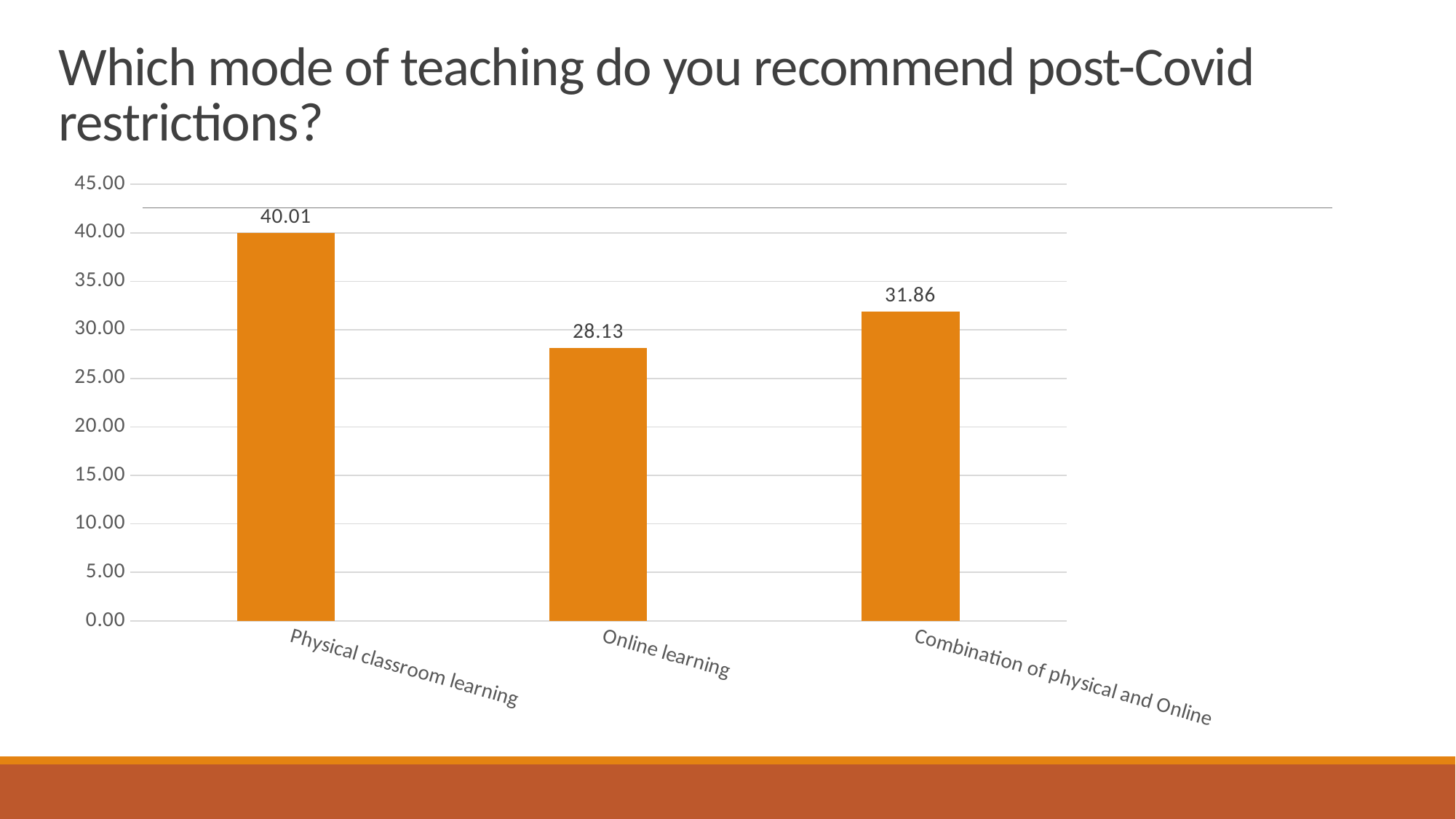

# Which mode of teaching do you recommend post-Covid restrictions?

### Chart

| Category |  |
|---|---|
|  Physical classroom learning                                         | 40.01463057790782 |
|  Online learning                                                     | 28.127286027798096 |
|  Combination of physical and Online                                  | 31.858083394294074 |